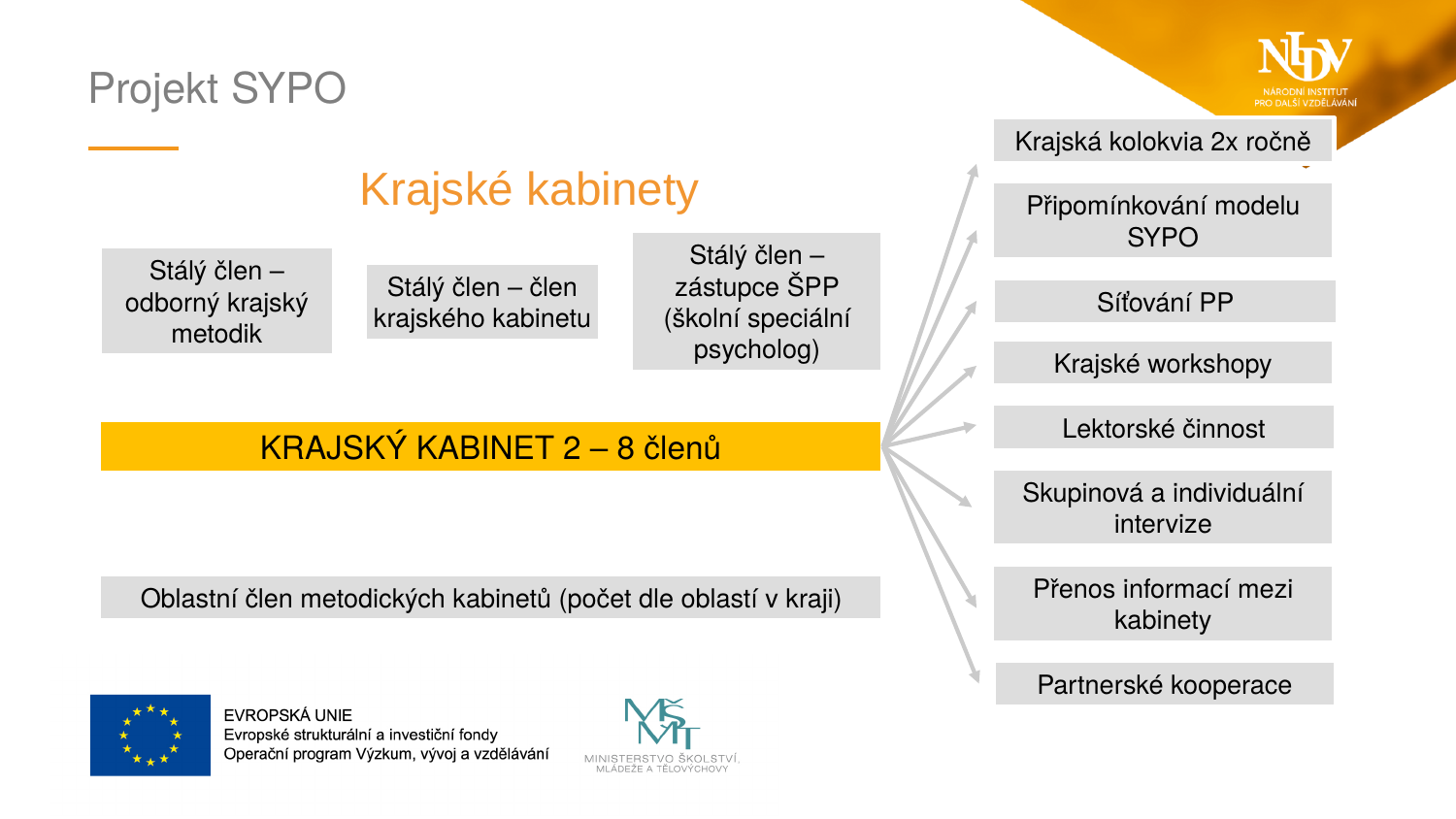

Krajská kolokvia 2x ročně
Krajské kabinety
Připomínkování modelu SYPO
Stálý člen – odborný krajský metodik
Stálý člen – člen krajského kabinetu
Stálý člen – zástupce ŠPP (školní speciální psycholog)
Síťování PP
Krajské workshopy
KRAJSKÝ KABINET 2 – 8 členů
Lektorské činnost
Skupinová a individuální intervize
Oblastní člen metodických kabinetů (počet dle oblastí v kraji)
Přenos informací mezi kabinety
Partnerské kooperace